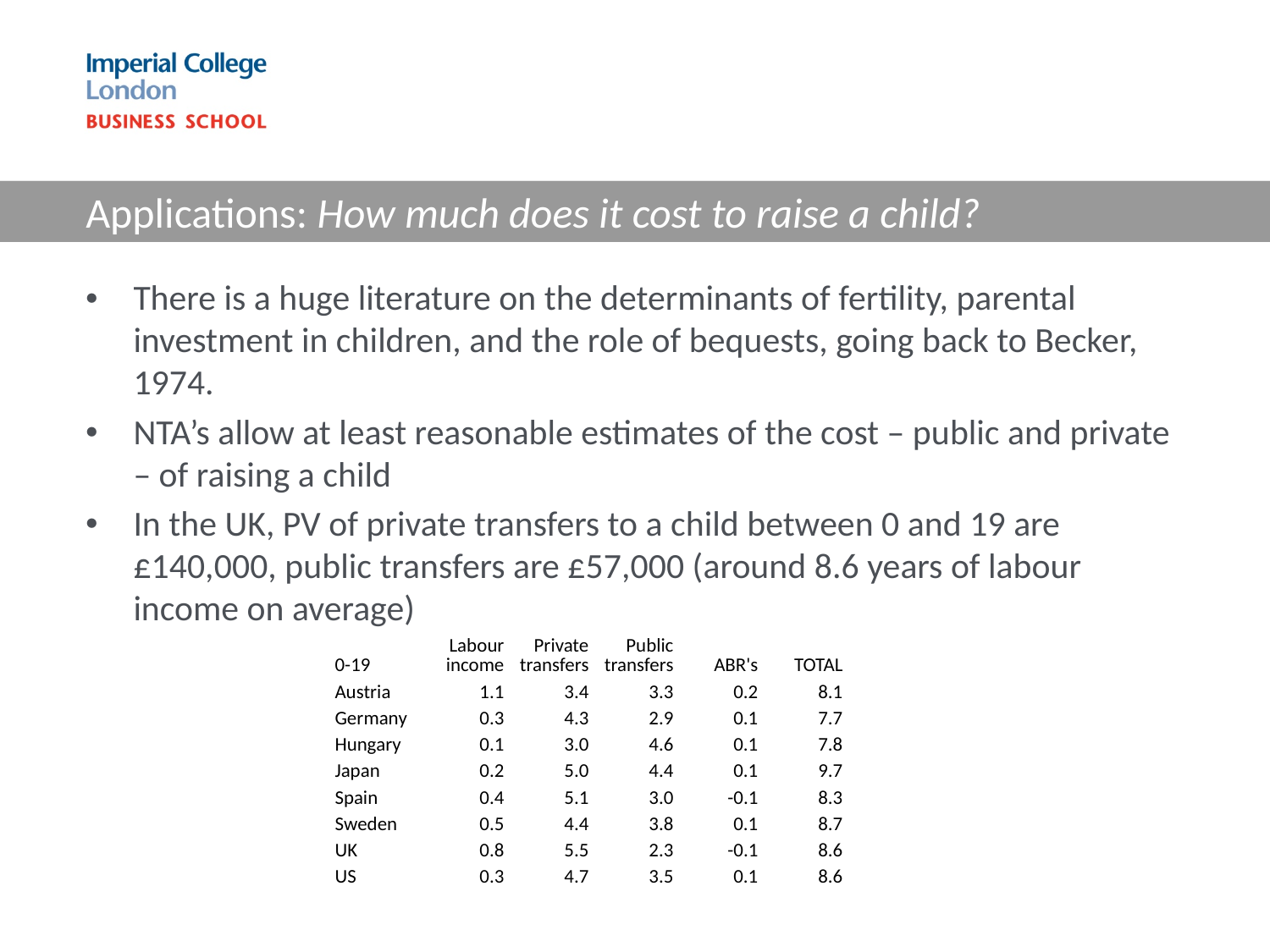

# Applications: How much does it cost to raise a child?
There is a huge literature on the determinants of fertility, parental investment in children, and the role of bequests, going back to Becker, 1974.
NTA’s allow at least reasonable estimates of the cost – public and private – of raising a child
In the UK, PV of private transfers to a child between 0 and 19 are £140,000, public transfers are £57,000 (around 8.6 years of labour income on average)

| 0-19 | Labour income | Private transfers | Public transfers | ABR's | TOTAL |
| --- | --- | --- | --- | --- | --- |
| Austria | 1.1 | 3.4 | 3.3 | 0.2 | 8.1 |
| Germany | 0.3 | 4.3 | 2.9 | 0.1 | 7.7 |
| Hungary | 0.1 | 3.0 | 4.6 | 0.1 | 7.8 |
| Japan | 0.2 | 5.0 | 4.4 | 0.1 | 9.7 |
| Spain | 0.4 | 5.1 | 3.0 | -0.1 | 8.3 |
| Sweden | 0.5 | 4.4 | 3.8 | 0.1 | 8.7 |
| UK | 0.8 | 5.5 | 2.3 | -0.1 | 8.6 |
| US | 0.3 | 4.7 | 3.5 | 0.1 | 8.6 |